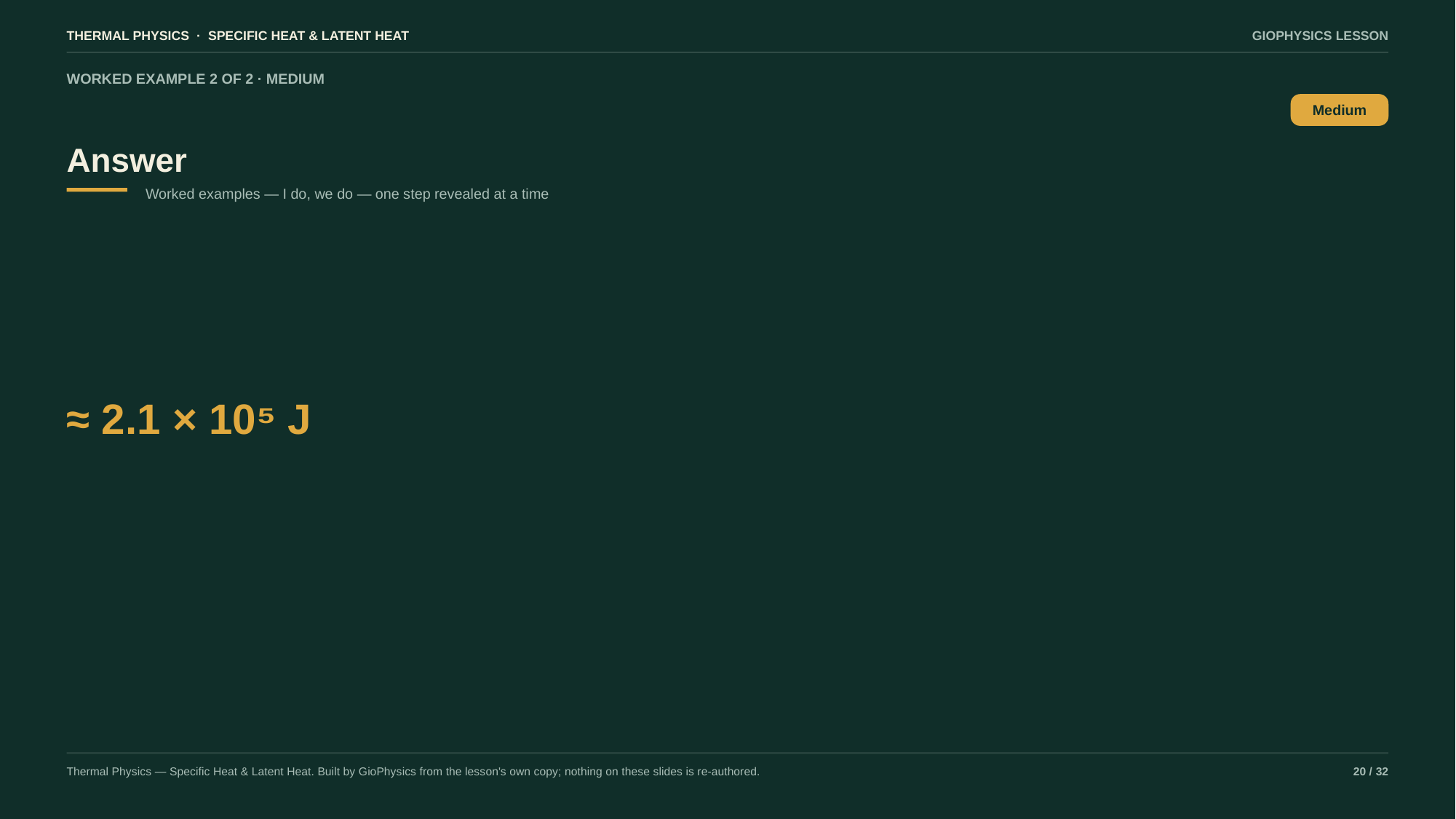

THERMAL PHYSICS  ·  SPECIFIC HEAT & LATENT HEAT
GIOPHYSICS LESSON

WORKED EXAMPLE 2 OF 2 · MEDIUM
Answer

Medium
Worked examples — I do, we do — one step revealed at a time

≈ 2.1 × 10⁵ J

Thermal Physics — Specific Heat & Latent Heat. Built by GioPhysics from the lesson's own copy; nothing on these slides is re-authored.
20 / 32